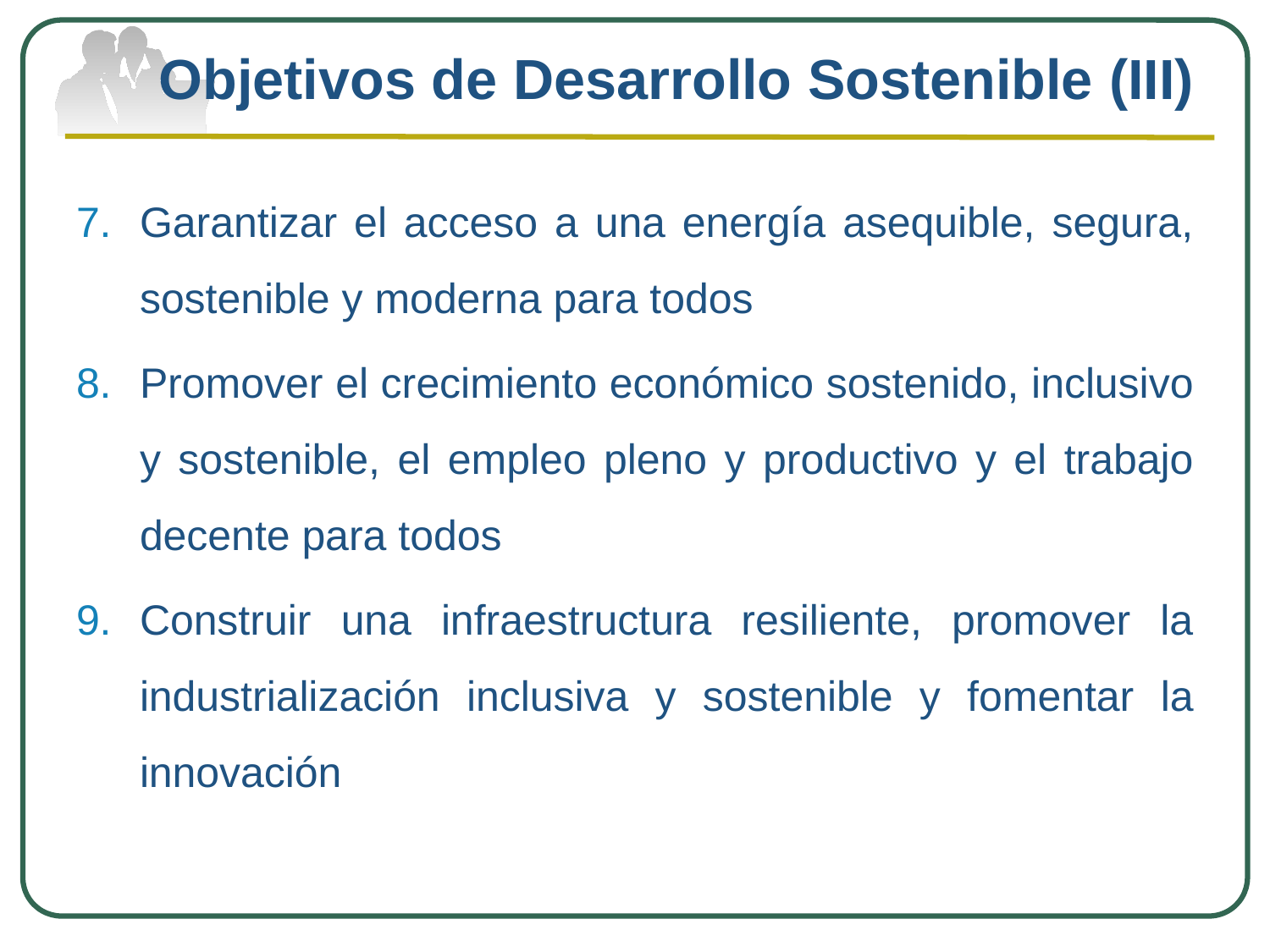

# Objetivos de Desarrollo Sostenible (III)
Garantizar el acceso a una energía asequible, segura, sostenible y moderna para todos
Promover el crecimiento económico sostenido, inclusivo y sostenible, el empleo pleno y productivo y el trabajo decente para todos
Construir una infraestructura resiliente, promover la industrialización inclusiva y sostenible y fomentar la innovación